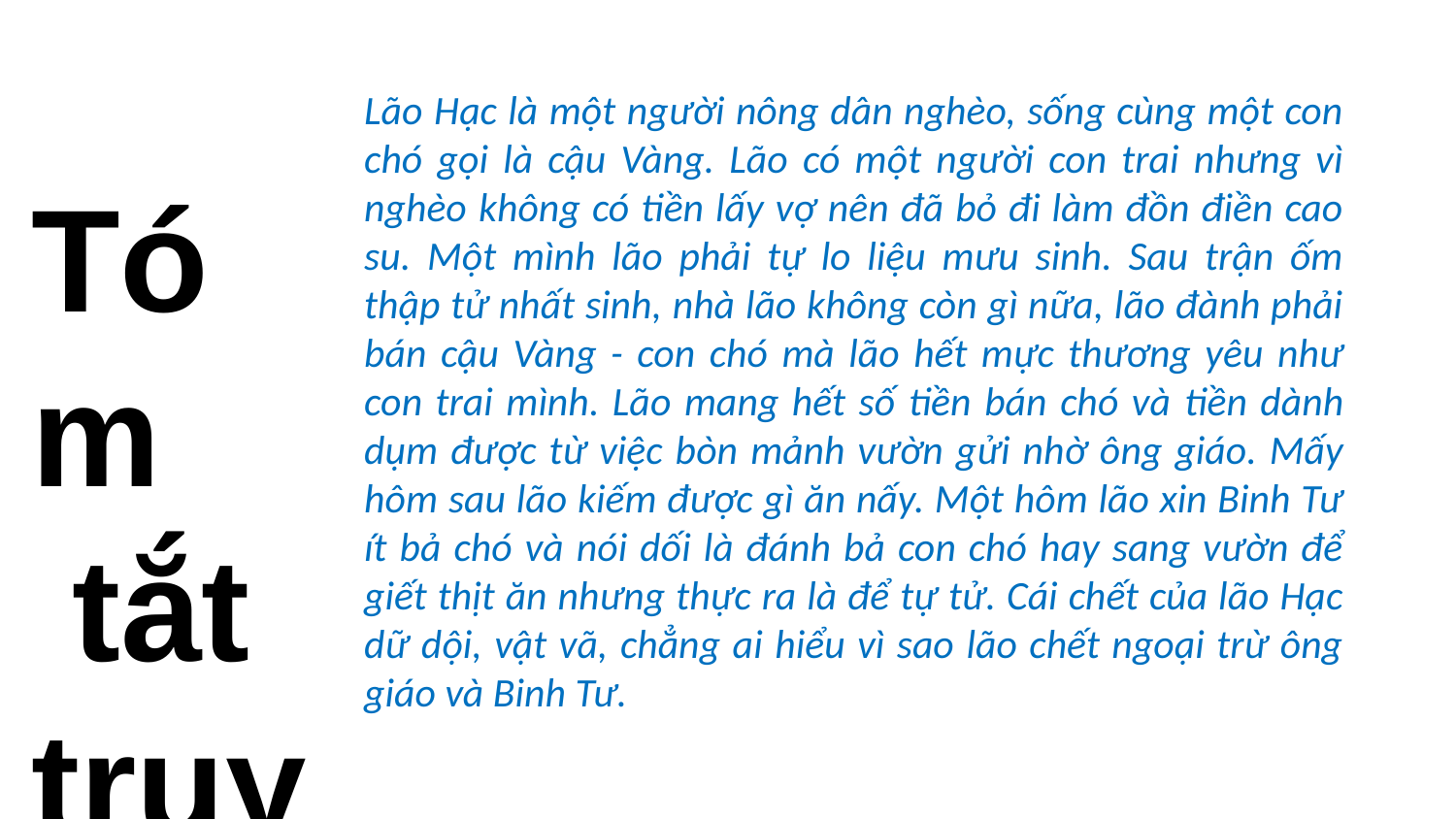

Lão Hạc là một người nông dân nghèo, sống cùng một con chó gọi là cậu Vàng. Lão có một người con trai nhưng vì nghèo không có tiền lấy vợ nên đã bỏ đi làm đồn điền cao su. Một mình lão phải tự lo liệu mưu sinh. Sau trận ốm thập tử nhất sinh, nhà lão không còn gì nữa, lão đành phải bán cậu Vàng - con chó mà lão hết mực thương yêu như con trai mình. Lão mang hết số tiền bán chó và tiền dành dụm được từ việc bòn mảnh vườn gửi nhờ ông giáo. Mấy hôm sau lão kiếm được gì ăn nấy. Một hôm lão xin Binh Tư ít bả chó và nói dối là đánh bả con chó hay sang vườn để giết thịt ăn nhưng thực ra là để tự tử. Cái chết của lão Hạc dữ dội, vật vã, chẳng ai hiểu vì sao lão chết ngoại trừ ông giáo và Binh Tư.
Tóm
 tắt
truyện